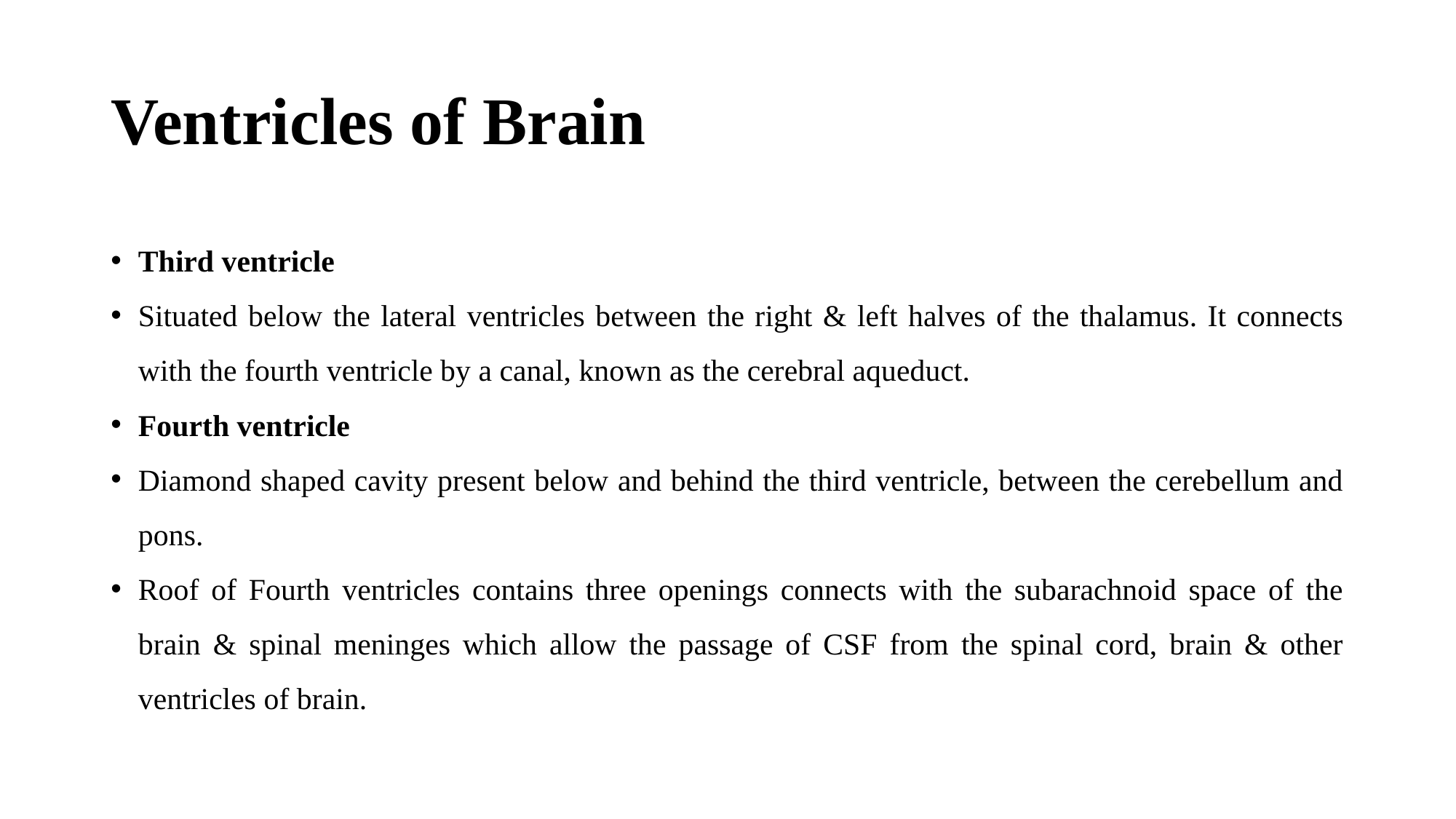

# Ventricles of Brain
Third ventricle
Situated below the lateral ventricles between the right & left halves of the thalamus. It connects with the fourth ventricle by a canal, known as the cerebral aqueduct.
Fourth ventricle
Diamond shaped cavity present below and behind the third ventricle, between the cerebellum and pons.
Roof of Fourth ventricles contains three openings connects with the subarachnoid space of the brain & spinal meninges which allow the passage of CSF from the spinal cord, brain & other ventricles of brain.